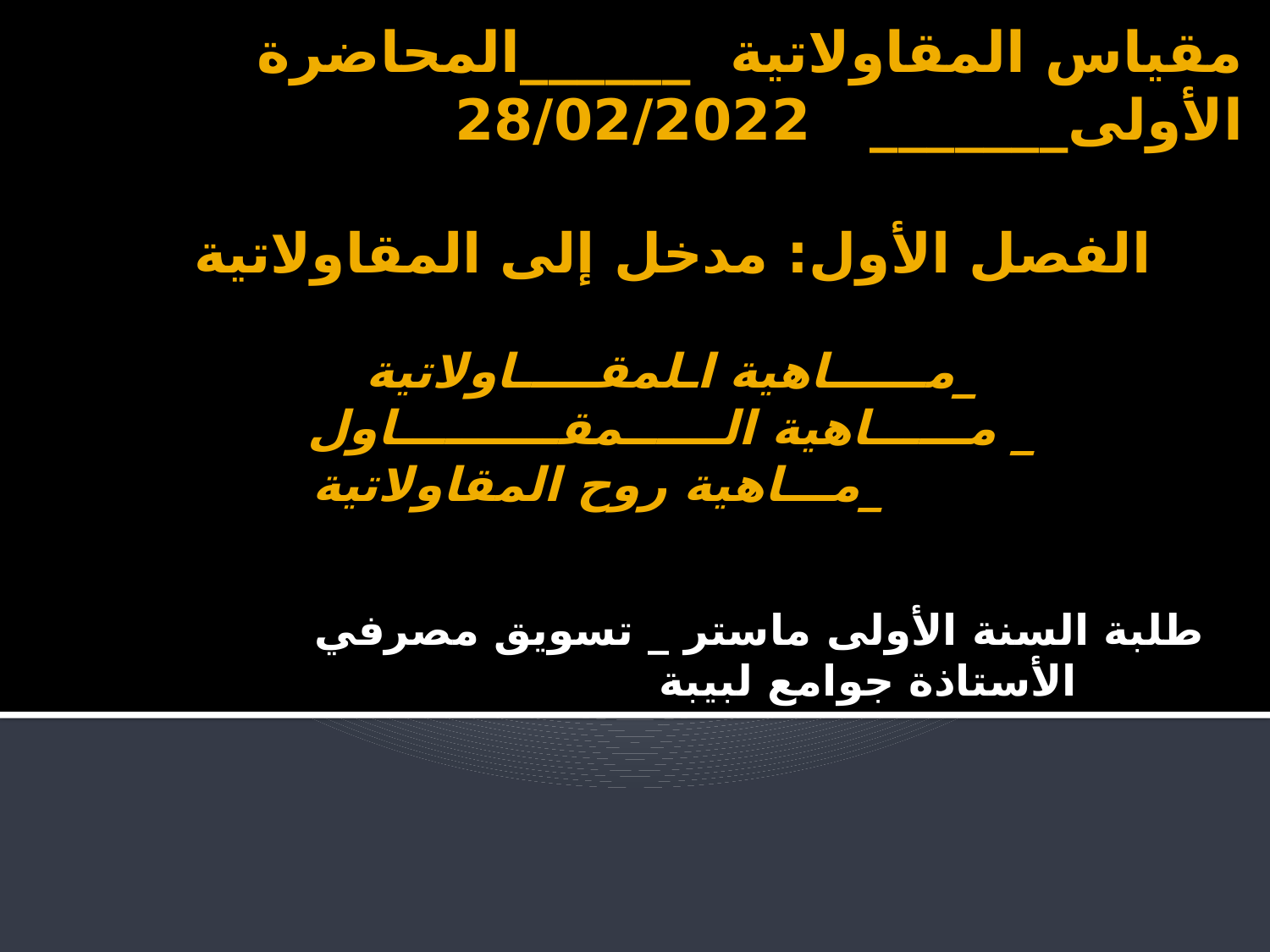

# مقياس المقاولاتية  ______المحاضرة الأولى_______   28/02/2022
الفصل الأول: مدخل إلى المقاولاتية

_مــــــاهية اـلمقـــــاولاتية
_ مــــــاهية الــــــمقــــــــــاول
         _مـــاهية روح المقاولاتية

طلبة السنة الأولى ماستر _ تسويق مصرفي			الأستاذة جوامع لبيبة